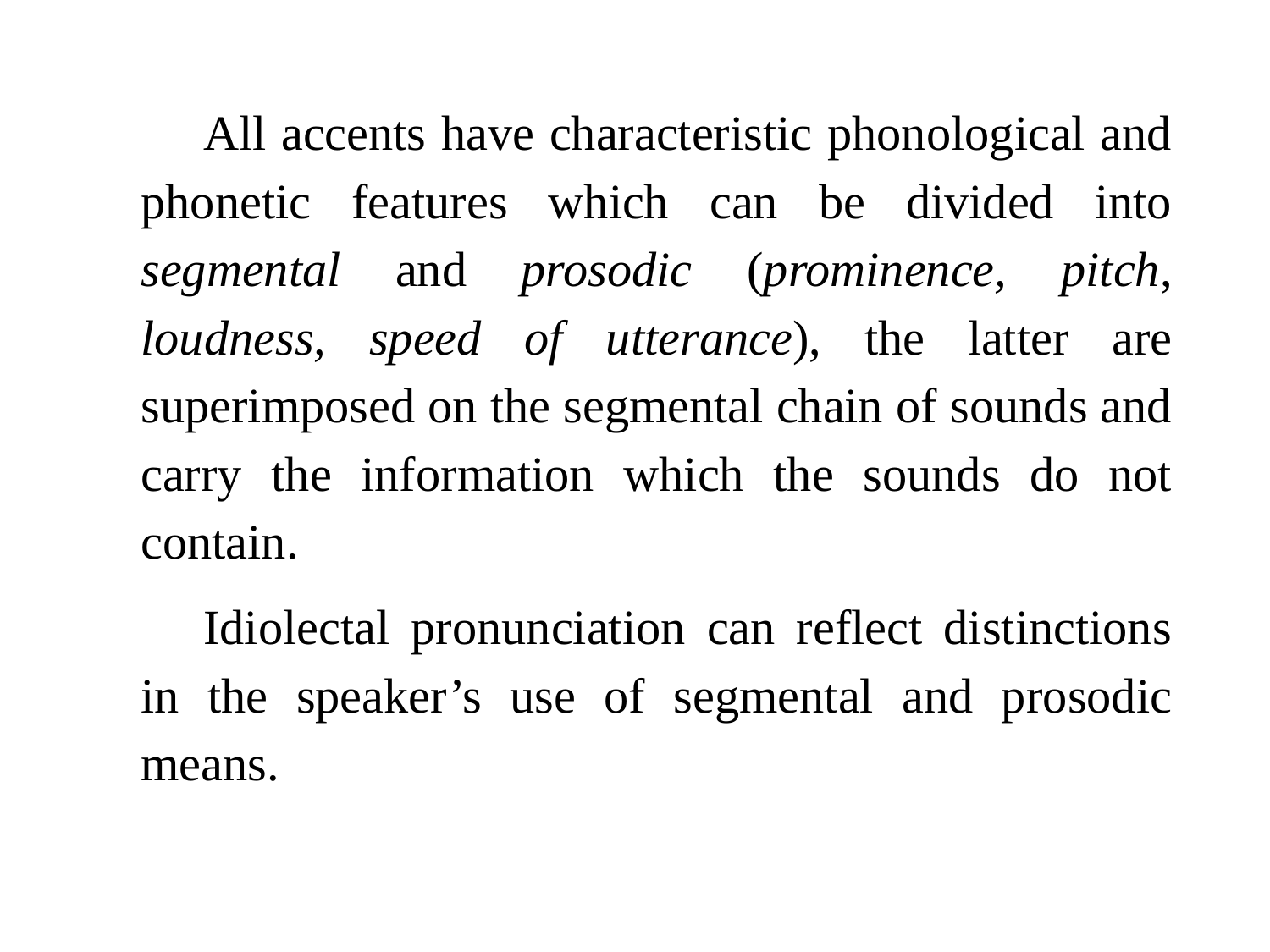

All accents have characteristic phonological and phonetic features which can be divided into segmental and prosodic (prominence, pitch, loudness, speed of utterance), the latter are superimposed on the segmental chain of sounds and carry the information which the sounds do not contain.
Idiolectal pronunciation can reflect distinctions in the speaker’s use of segmental and prosodic means.